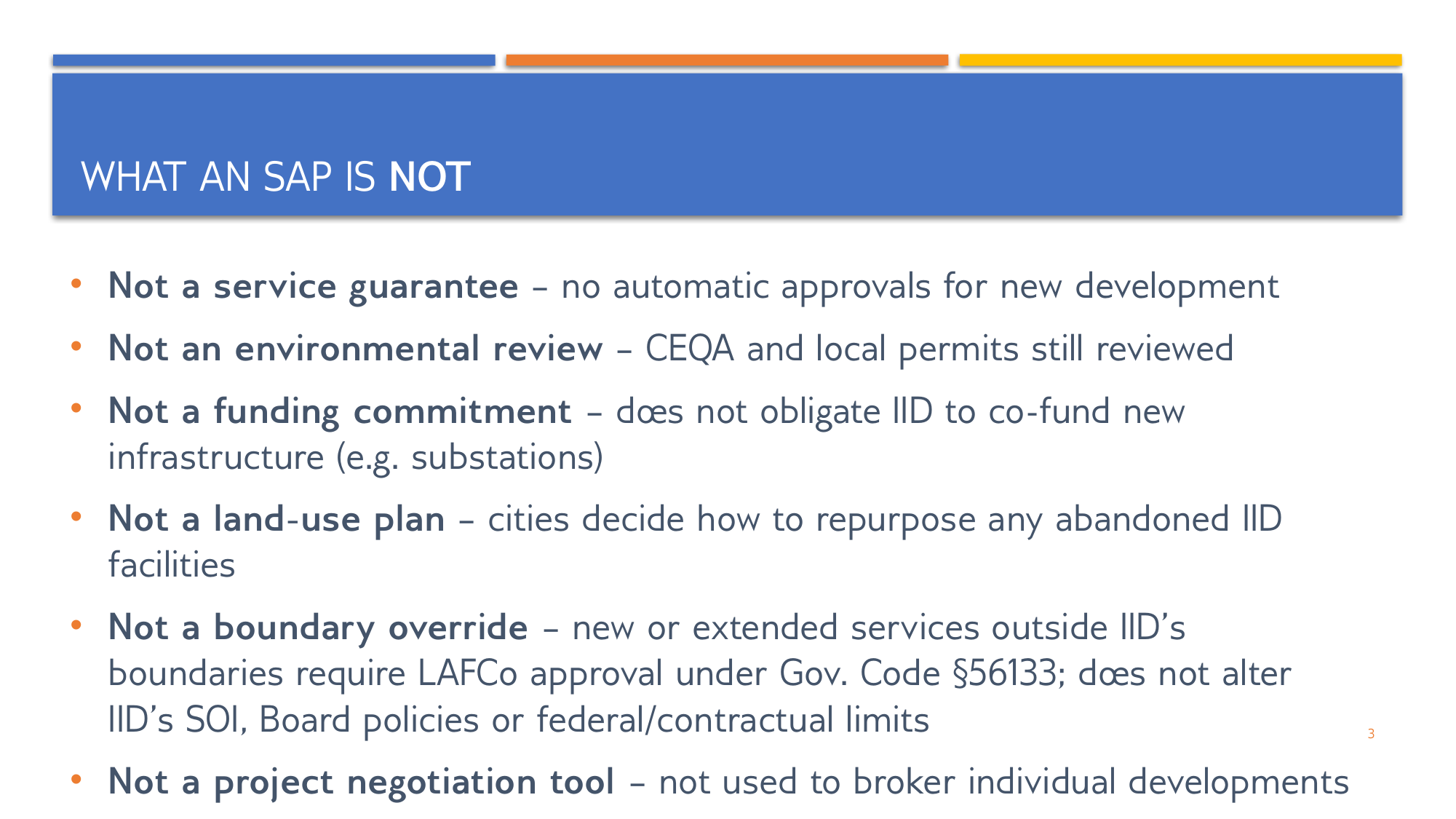

# What AN SAP is NOT
Not a service guarantee – no automatic approvals for new development
Not an environmental review – CEQA and local permits still reviewed
Not a funding commitment – does not obligate IID to co-fund new infrastructure (e.g. substations)
Not a land-use plan – cities decide how to repurpose any abandoned IID facilities
Not a boundary override – new or extended services outside IID’s boundaries require LAFCo approval under Gov. Code §56133; does not alter IID’s SOI, Board policies or federal/contractual limits
Not a project negotiation tool – not used to broker individual developments

3